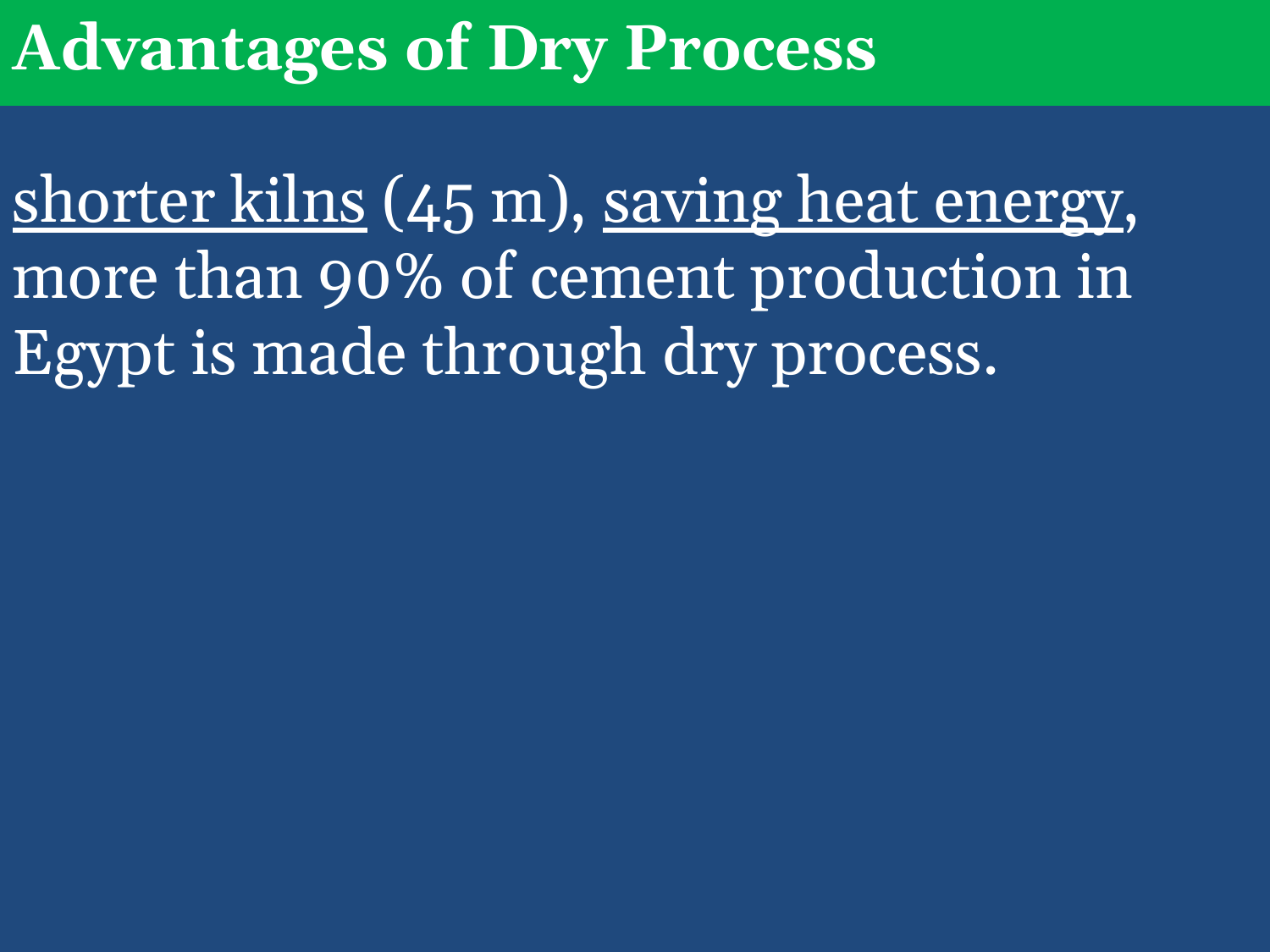

Advantages of Dry Process

shorter kilns (45 m), saving heat energy, more than 90% of cement production in Egypt is made through dry process.